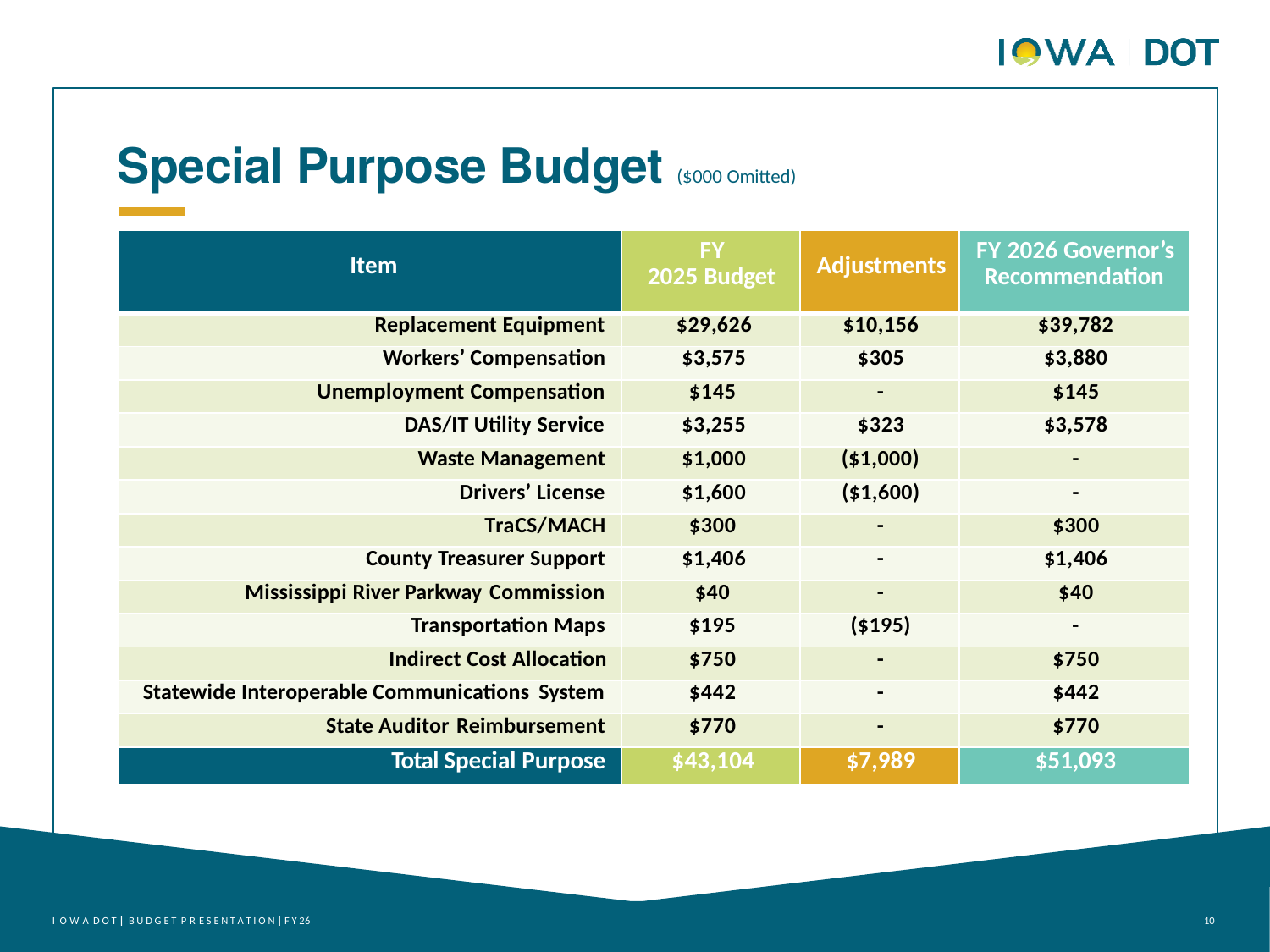

# Special Purpose Budget ($000 Omitted)

| Item | FY 2025 Budget | Adjustments | FY 2026 Governor’s Recommendation |
| --- | --- | --- | --- |
| Replacement Equipment | $29,626 | $10,156 | $39,782 |
| Workers’ Compensation | $3,575 | $305 | $3,880 |
| Unemployment Compensation | $145 | - | $145 |
| DAS/IT Utility Service | $3,255 | $323 | $3,578 |
| Waste Management | $1,000 | ($1,000) | - |
| Drivers’ License | $1,600 | ($1,600) | - |
| TraCS/MACH | $300 | - | $300 |
| County Treasurer Support | $1,406 | - | $1,406 |
| Mississippi River Parkway Commission | $40 | - | $40 |
| Transportation Maps | $195 | ($195) | - |
| Indirect Cost Allocation | $750 | - | $750 |
| Statewide Interoperable Communications System | $442 | - | $442 |
| State Auditor Reimbursement | $770 | - | $770 |
| Total Special Purpose | $43,104 | $7,989 | $51,093 |
I  O W A  D O T |  B U D G E T  P R E S E N T A T I O N | F Y 26
10